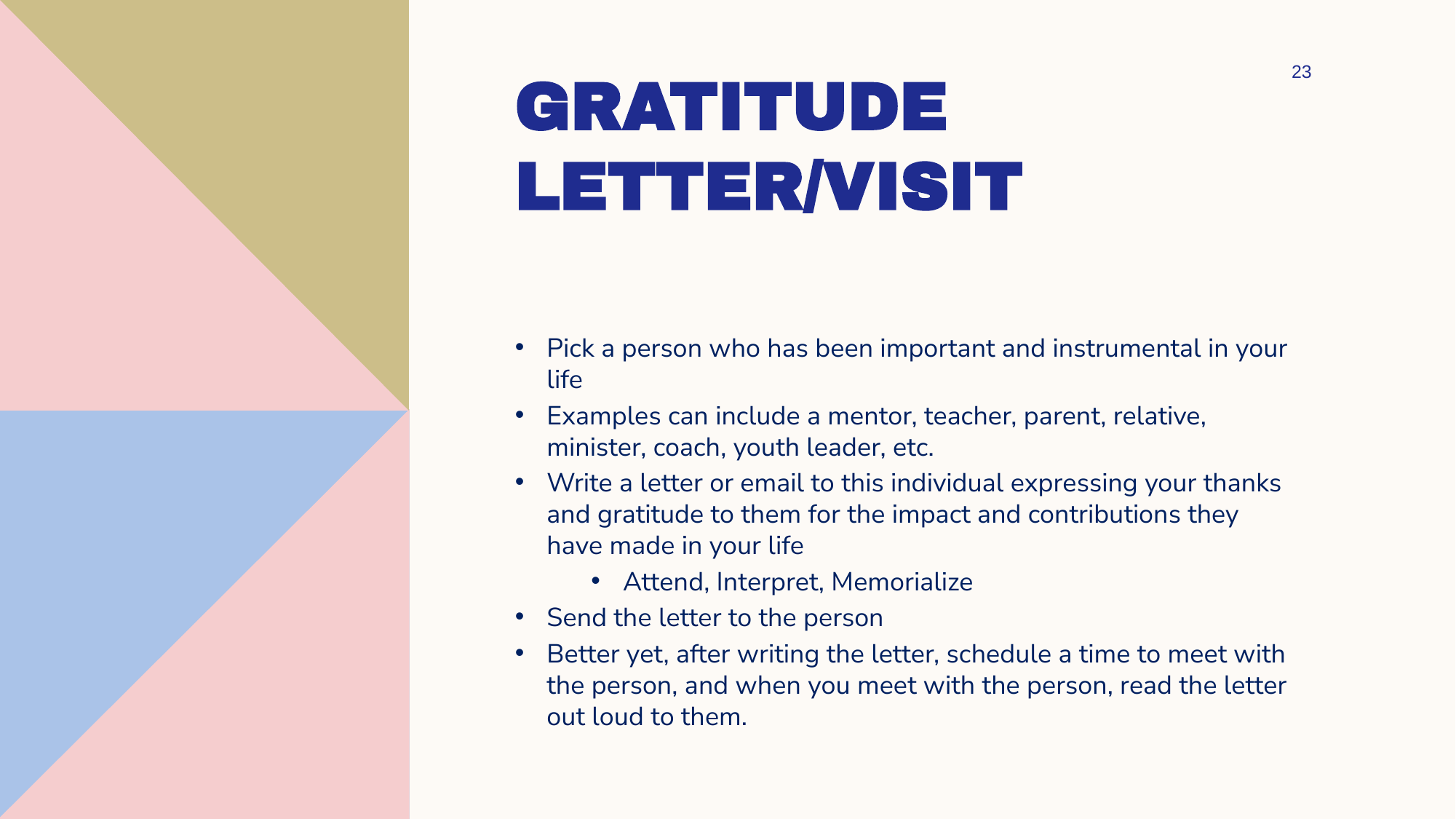

23
# Gratitude letter/visit

Pick a person who has been important and instrumental in your life
Examples can include a mentor, teacher, parent, relative, minister, coach, youth leader, etc.
Write a letter or email to this individual expressing your thanks and gratitude to them for the impact and contributions they have made in your life
Attend, Interpret, Memorialize
Send the letter to the person
Better yet, after writing the letter, schedule a time to meet with the person, and when you meet with the person, read the letter out loud to them.